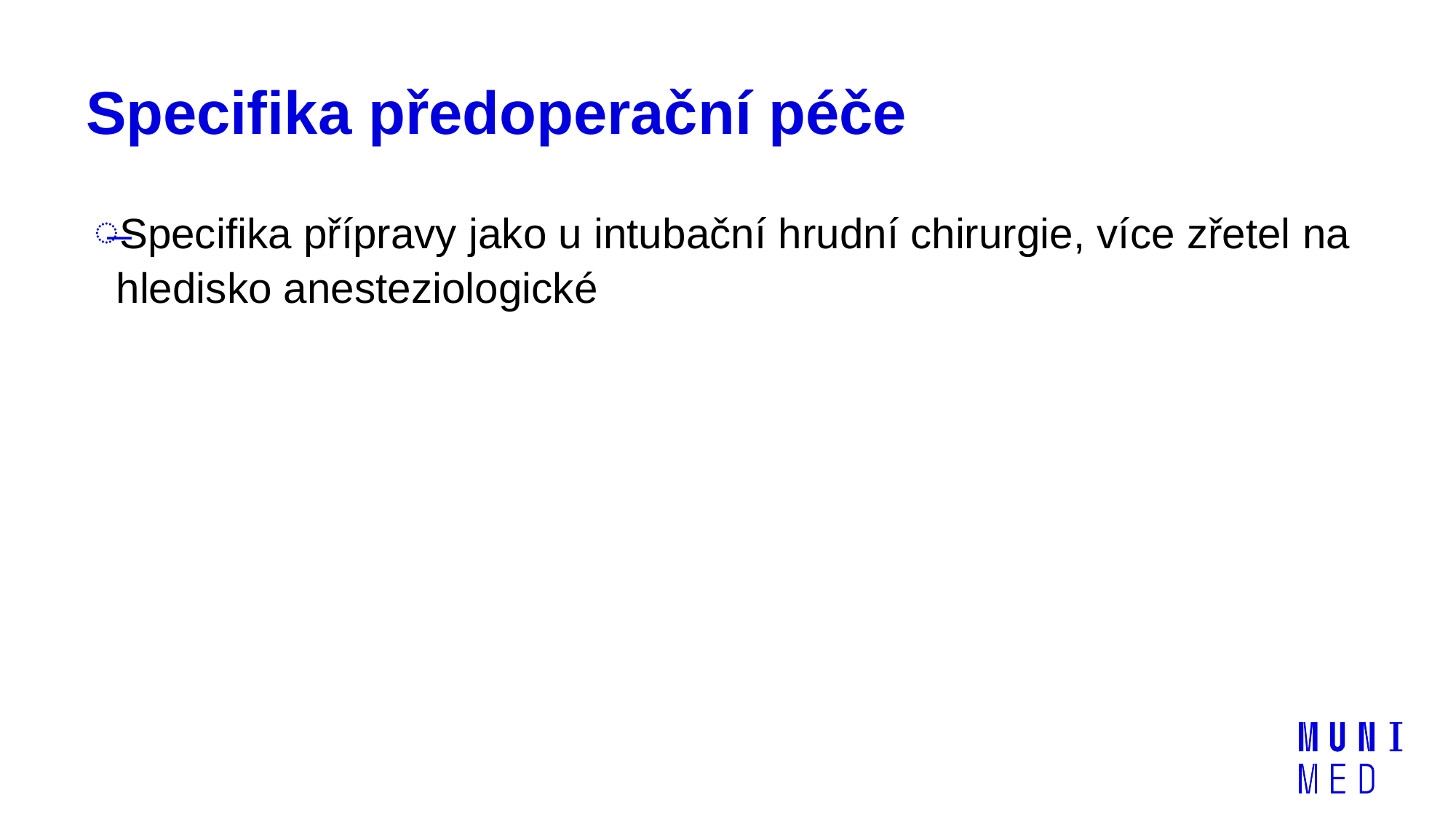

# Specifika předoperační péče
Specifika přípravy jako u intubační hrudní chirurgie, více zřetel na hledisko anesteziologické